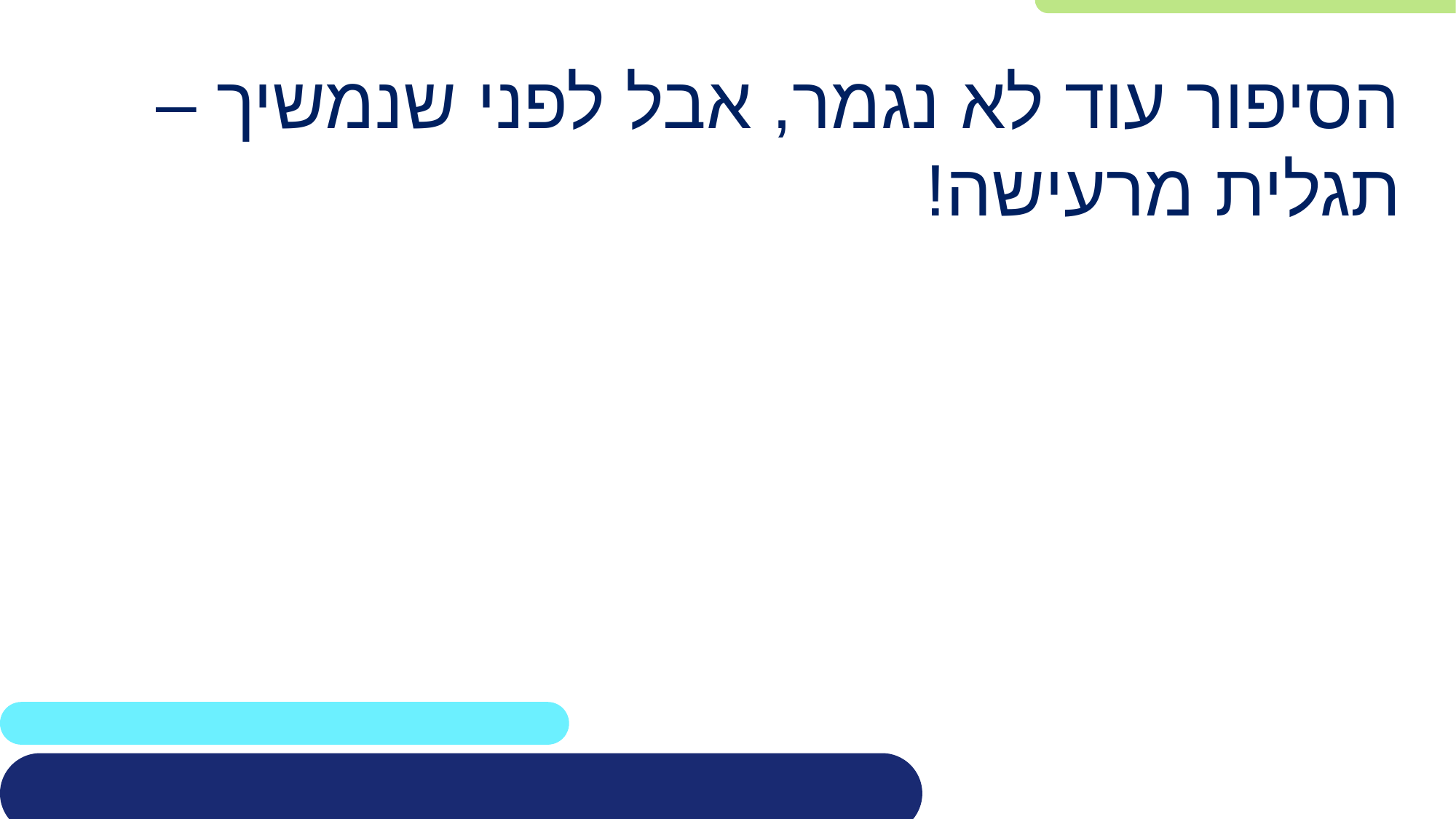

# הסיפור עוד לא נגמר, אבל לפני שנמשיך – תגלית מרעישה!